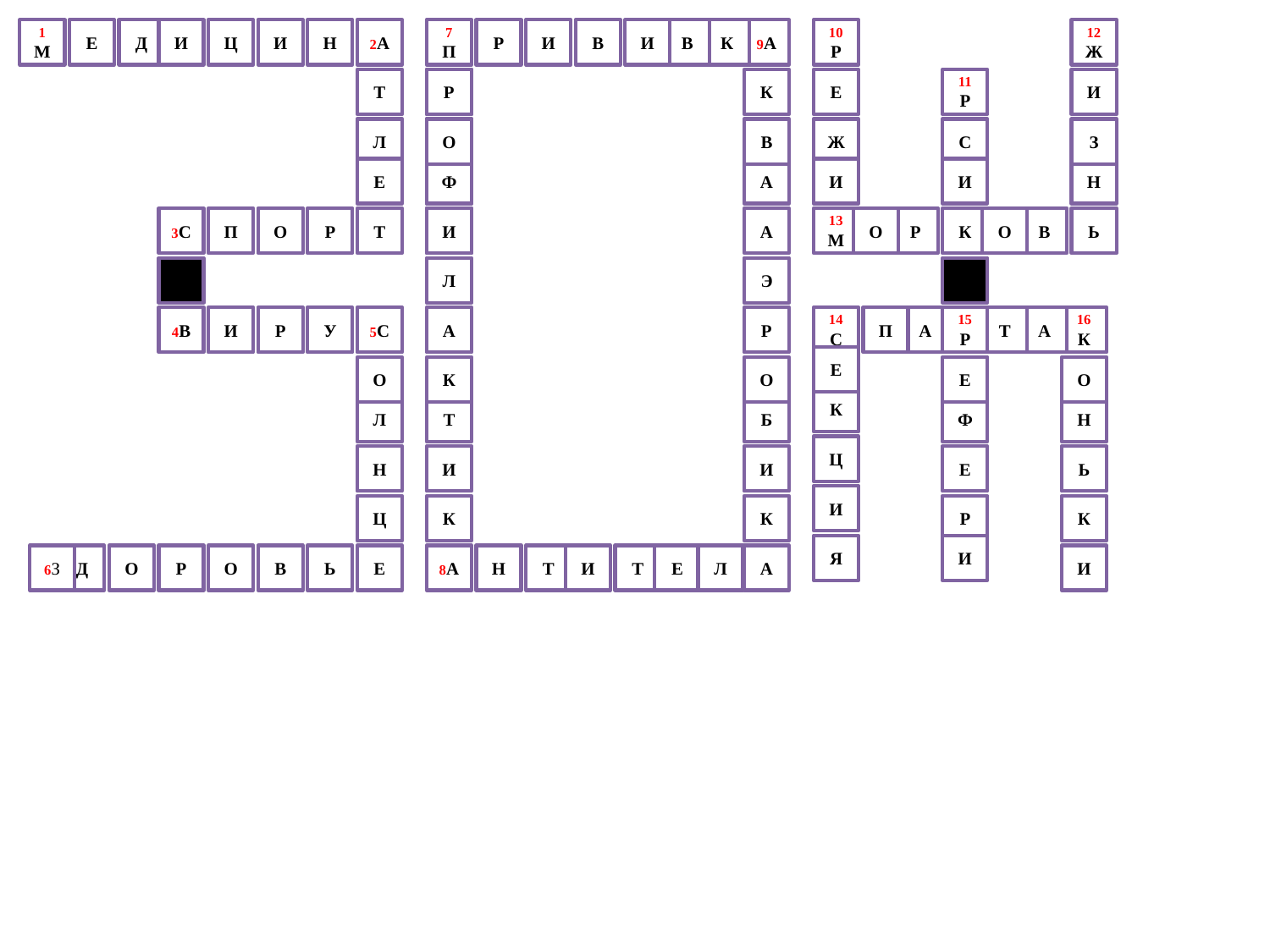

1М
Е
Д
И
Ц
И
Н
2А
7П
Р
И
В
И
В
К
9А
10Р
12Ж
#
Т
Р
Р
К
Е
11Р
И
Л
О
О
В
Ж
С
З
Е
Ф
Ф
А
И
И
Н
3С
П
О
Р
Т
И
И
А
13М
О
Р
К
О
В
Ь

Л
Э

4В
И
Р
У
5С
А
Р
14С
П
А
15Р
Т
А
16К
Е
О
К
О
Е
О
К
Л
Т
Б
Ф
Н
Ц
Н
И
И
Е
Ь
И
Ц
К
К
Р
К
Я
И
6З
Д
О
Р
О
В
Ь
Е
8А
Н
Т
И
Т
Е
Л
А
И